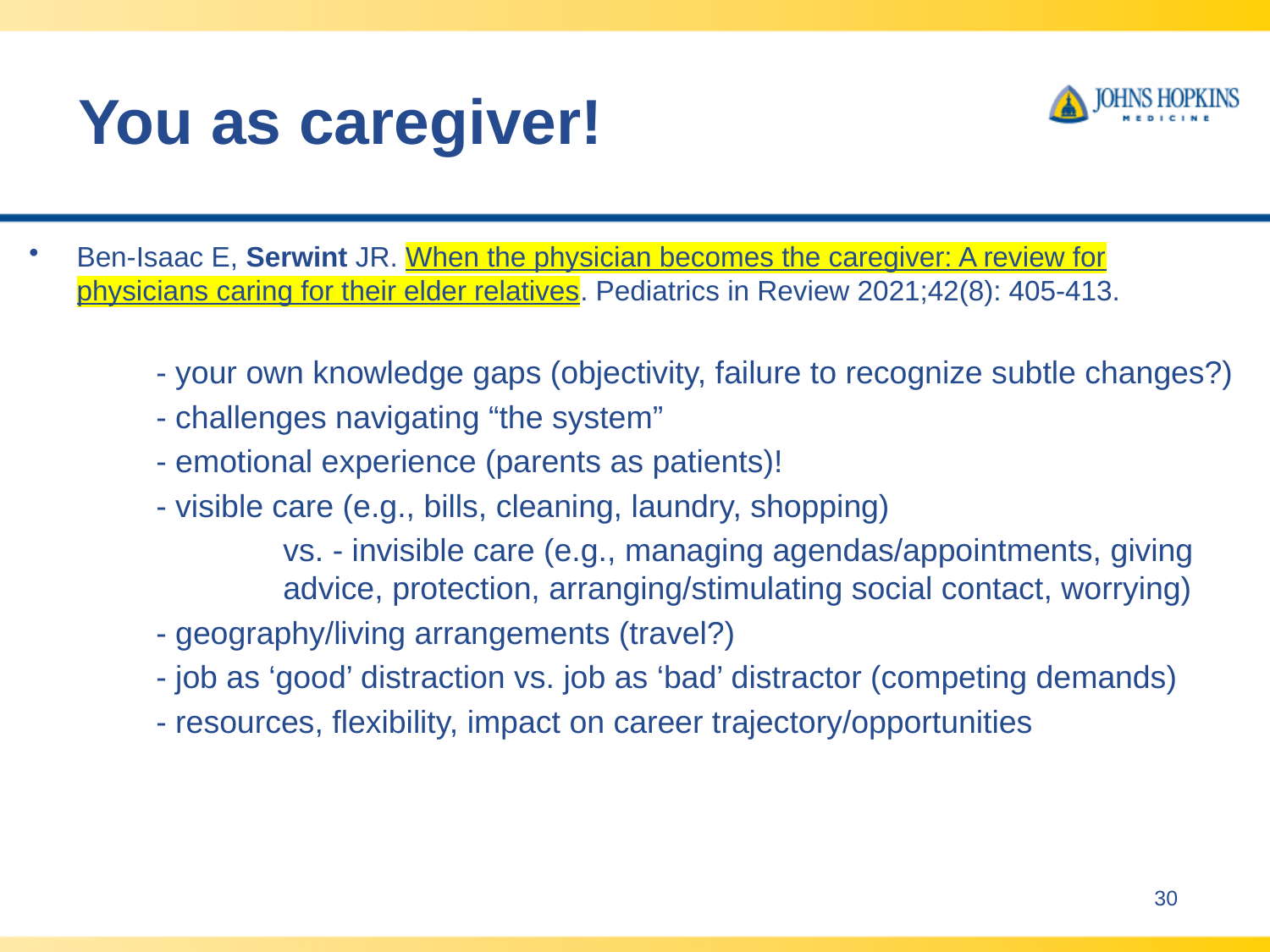

# You as caregiver!
Ben-Isaac E, Serwint JR. When the physician becomes the caregiver: A review for physicians caring for their elder relatives. Pediatrics in Review 2021;42(8): 405-413.

	- your own knowledge gaps (objectivity, failure to recognize subtle changes?)
	- challenges navigating “the system”
	- emotional experience (parents as patients)!
	- visible care (e.g., bills, cleaning, laundry, shopping)
		vs. - invisible care (e.g., managing agendas/appointments, giving                 		advice, protection, arranging/stimulating social contact, worrying)
	- geography/living arrangements (travel?)
	- job as ‘good’ distraction vs. job as ‘bad’ distractor (competing demands)
	- resources, flexibility, impact on career trajectory/opportunities

30